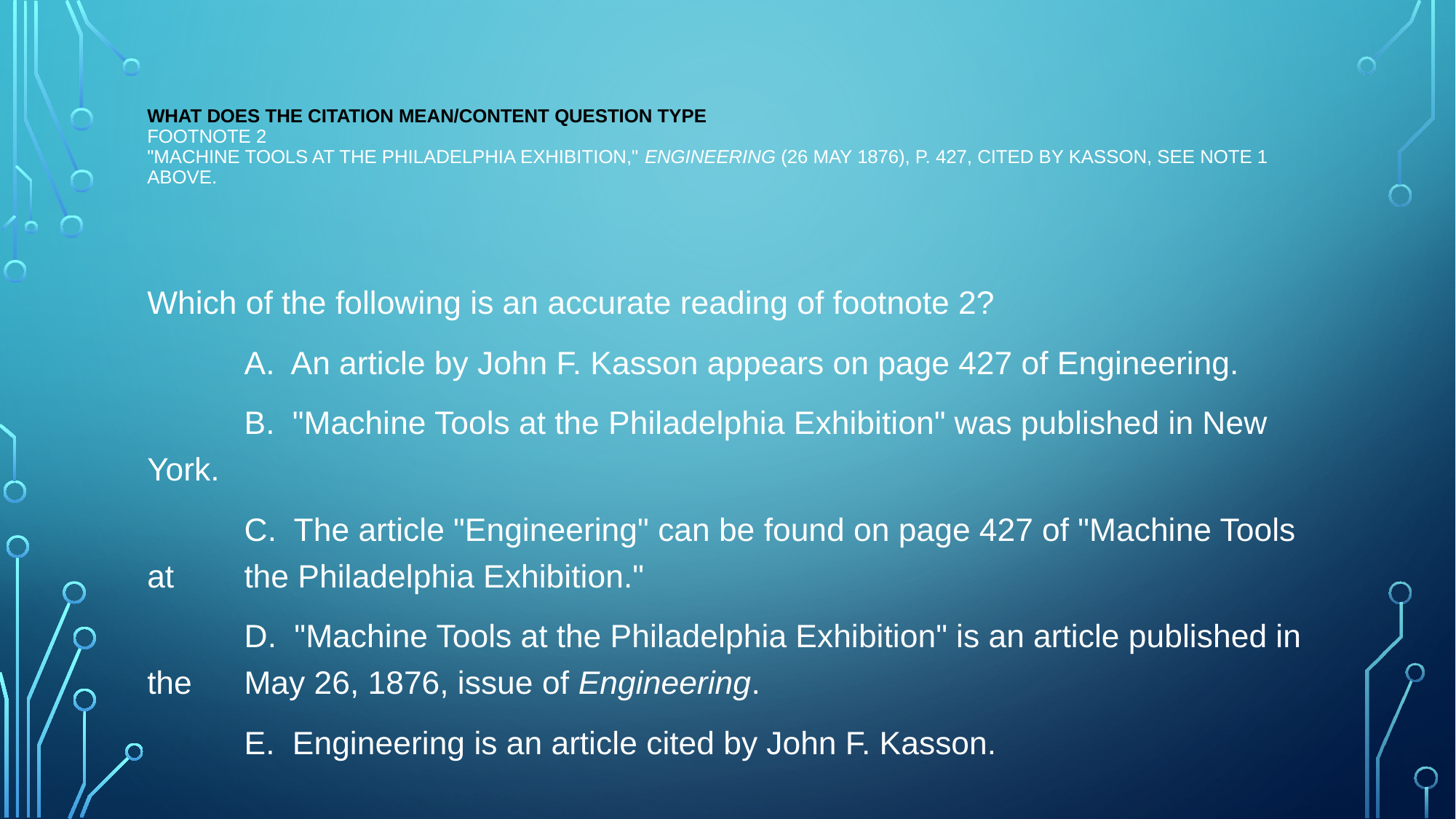

# What does the citation mean/content question type Footnote 2 "Machine Tools at the Philadelphia Exhibition," Engineering (26 May 1876), p. 427, cited by Kasson, see note 1 above.
Which of the following is an accurate reading of footnote 2?
	A.  An article by John F. Kasson appears on page 427 of Engineering.
	B.  "Machine Tools at the Philadelphia Exhibition" was published in New York.
	C.  The article "Engineering" can be found on page 427 of "Machine Tools at 	the Philadelphia Exhibition."
	D.  "Machine Tools at the Philadelphia Exhibition" is an article published in the 	May 26, 1876, issue of Engineering.
	E.  Engineering is an article cited by John F. Kasson.